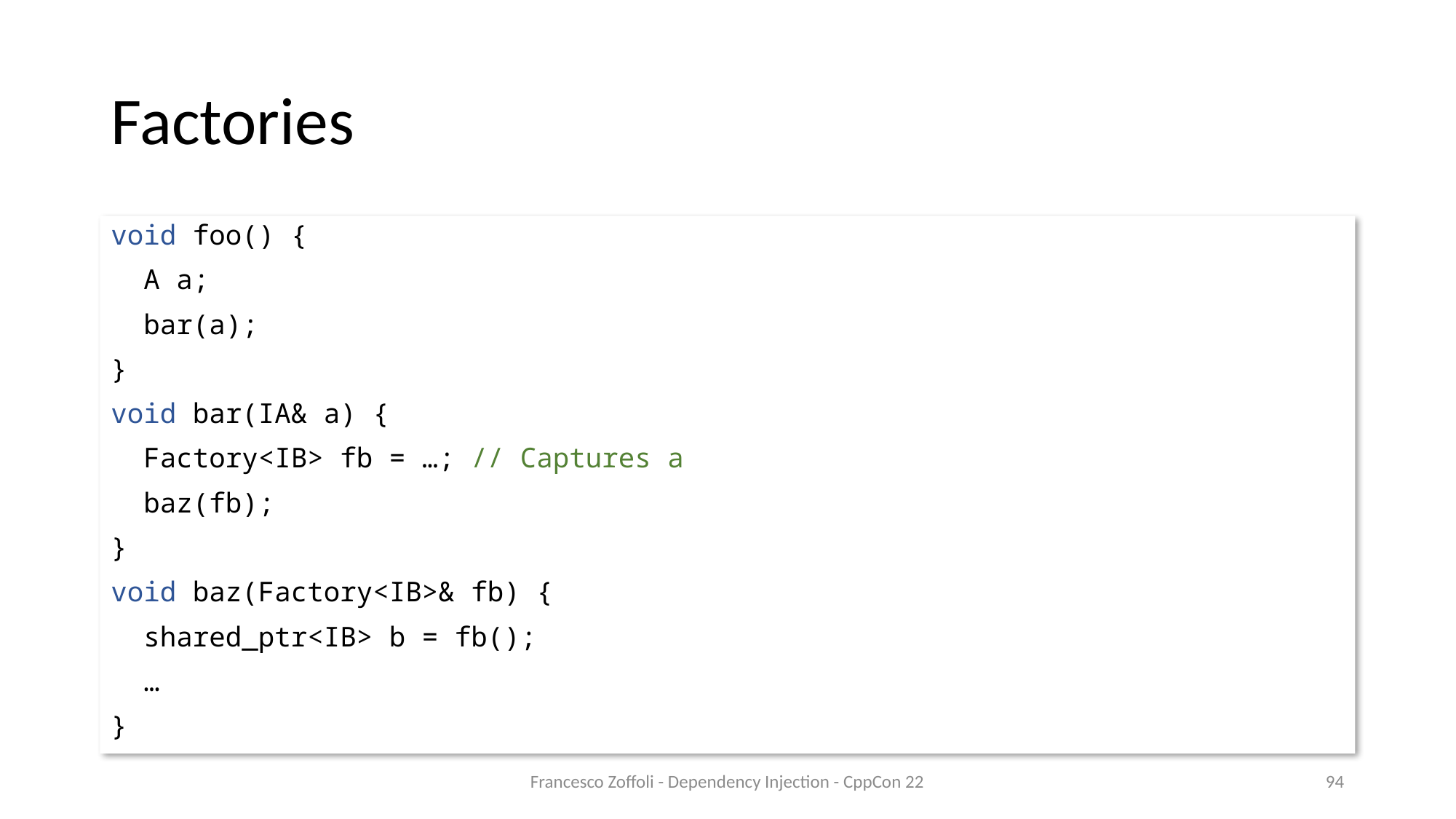

# Factories
void foo() {
  A a;
  bar(a);
}
void bar(IA& a) {
  Factory<IB> fb = …; // Captures a
  baz(fb);
}
void baz(Factory<IB>& fb) {
  shared_ptr<IB> b = fb();
  …
}
Francesco Zoffoli - Dependency Injection - CppCon 22
94